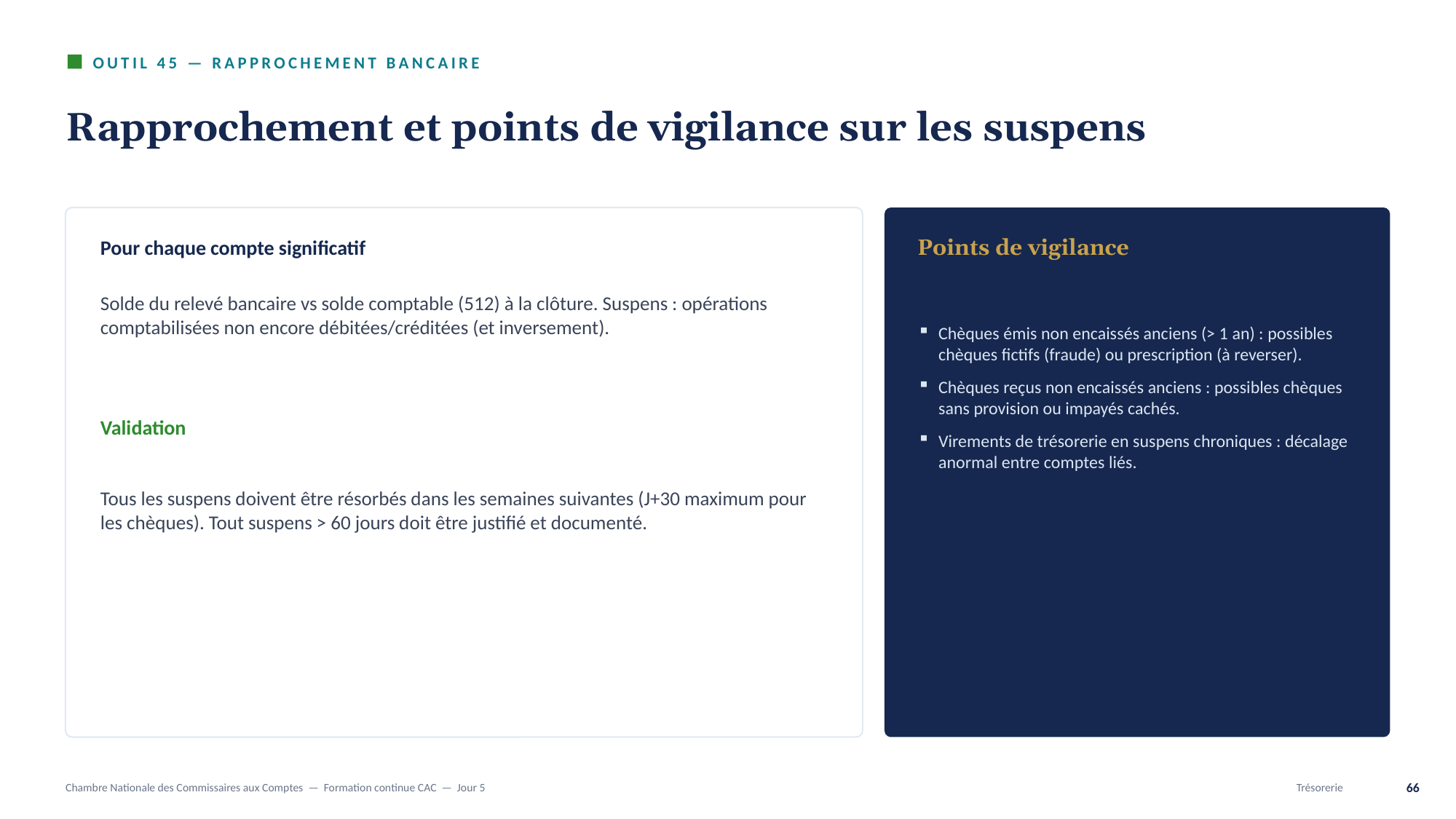

OUTIL 45 — RAPPROCHEMENT BANCAIRE

Rapprochement et points de vigilance sur les suspens

Pour chaque compte significatif

Solde du relevé bancaire vs solde comptable (512) à la clôture. Suspens : opérations comptabilisées non encore débitées/créditées (et inversement).

Validation

Tous les suspens doivent être résorbés dans les semaines suivantes (J+30 maximum pour les chèques). Tout suspens > 60 jours doit être justifié et documenté.
Points de vigilance
Chèques émis non encaissés anciens (> 1 an) : possibles chèques fictifs (fraude) ou prescription (à reverser).
Chèques reçus non encaissés anciens : possibles chèques sans provision ou impayés cachés.
Virements de trésorerie en suspens chroniques : décalage anormal entre comptes liés.
Chambre Nationale des Commissaires aux Comptes  —  Formation continue CAC  —  Jour 5
Trésorerie
66